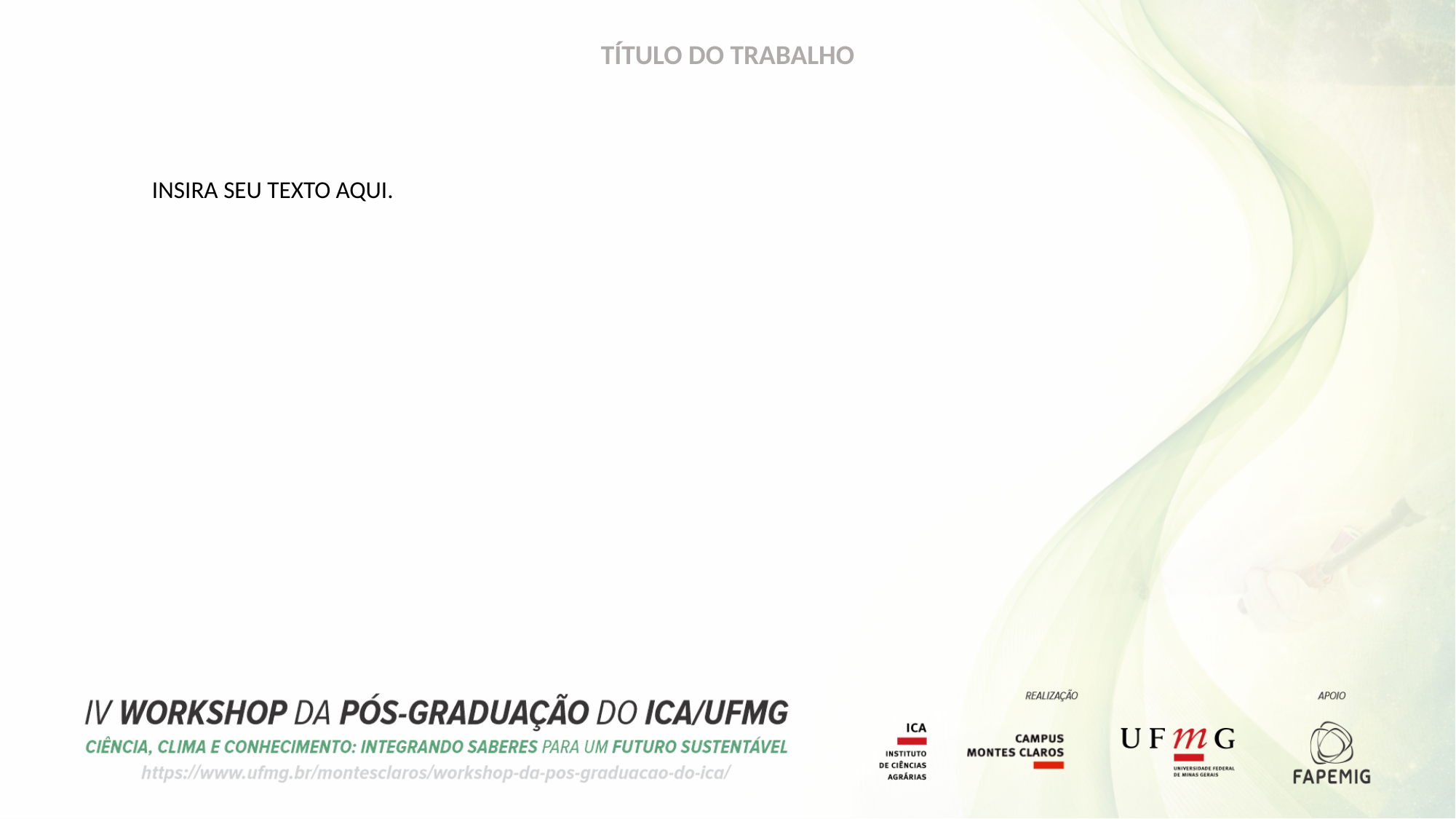

TÍTULO DO TRABALHO
INSIRA SEU TEXTO AQUI.